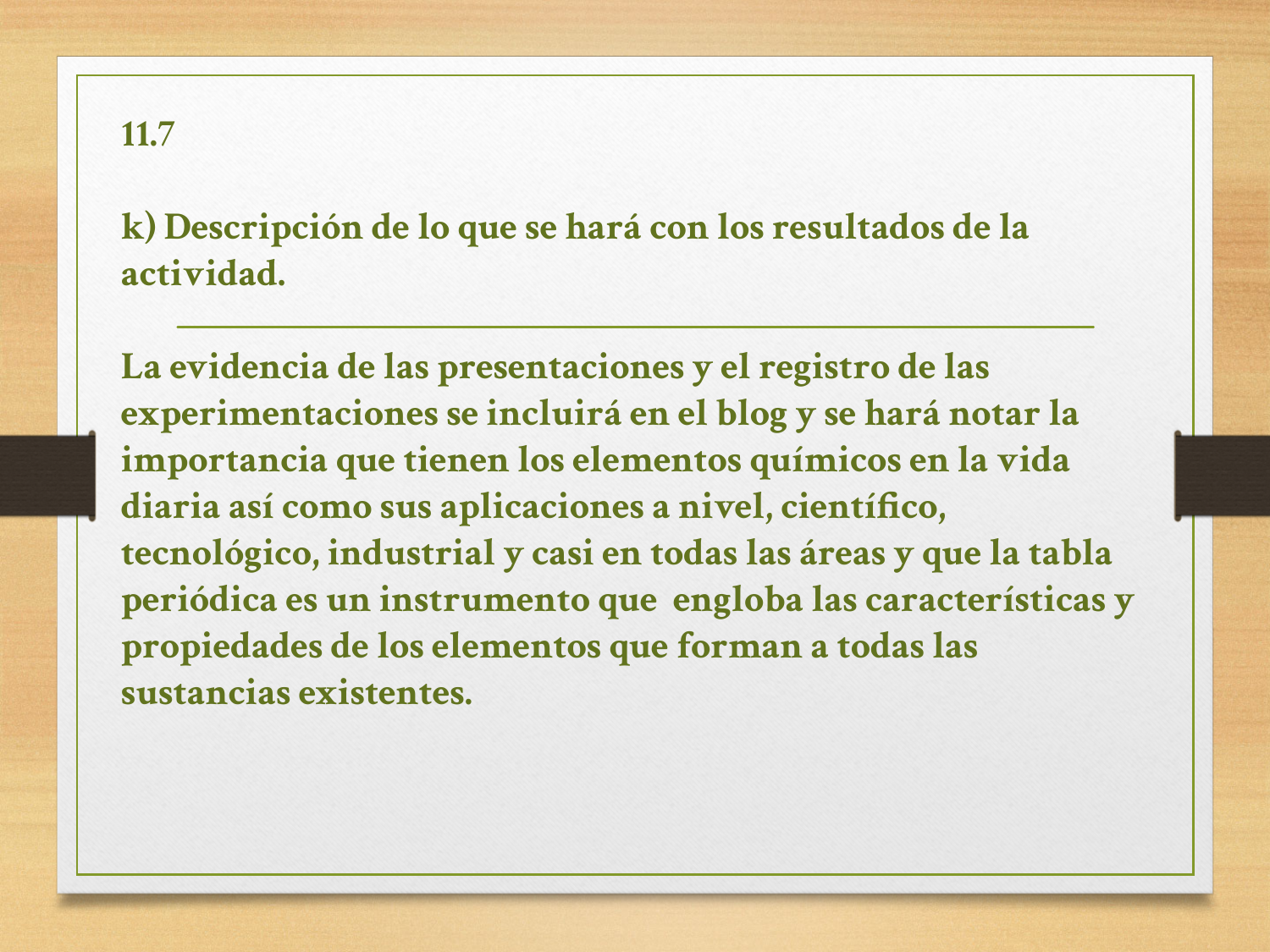

# 11.7 k) Descripción de lo que se hará con los resultados de la actividad. La evidencia de las presentaciones y el registro de las experimentaciones se incluirá en el blog y se hará notar la importancia que tienen los elementos químicos en la vida diaria así como sus aplicaciones a nivel, científico, tecnológico, industrial y casi en todas las áreas y que la tabla periódica es un instrumento que  engloba las características y propiedades de los elementos que forman a todas las sustancias existentes.